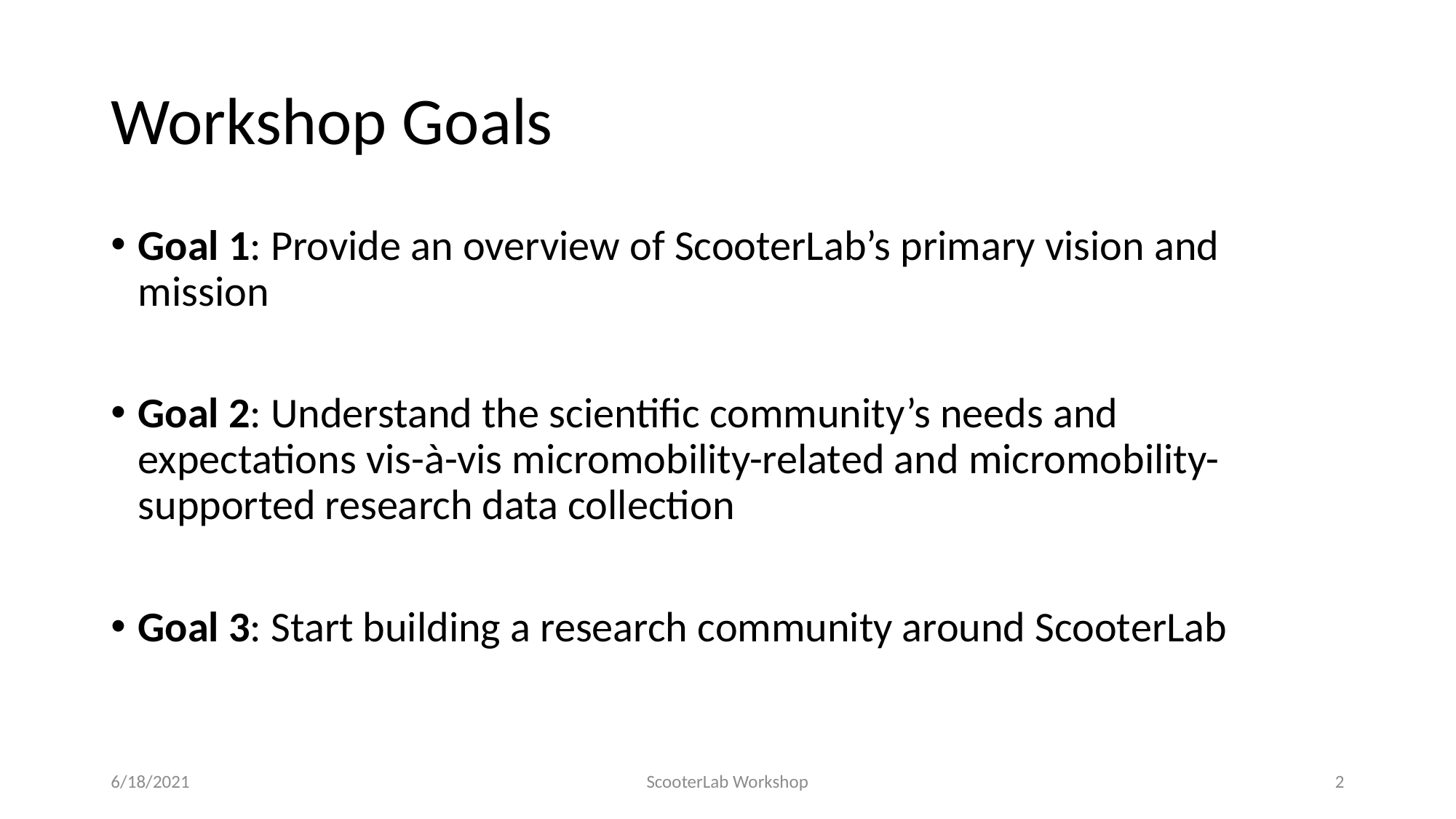

# Workshop Goals
Goal 1: Provide an overview of ScooterLab’s primary vision and mission

Goal 2: Understand the scientific community’s needs and expectations vis-à-vis micromobility-related and micromobility-supported research data collection

Goal 3: Start building a research community around ScooterLab

6/18/2021
ScooterLab Workshop
2